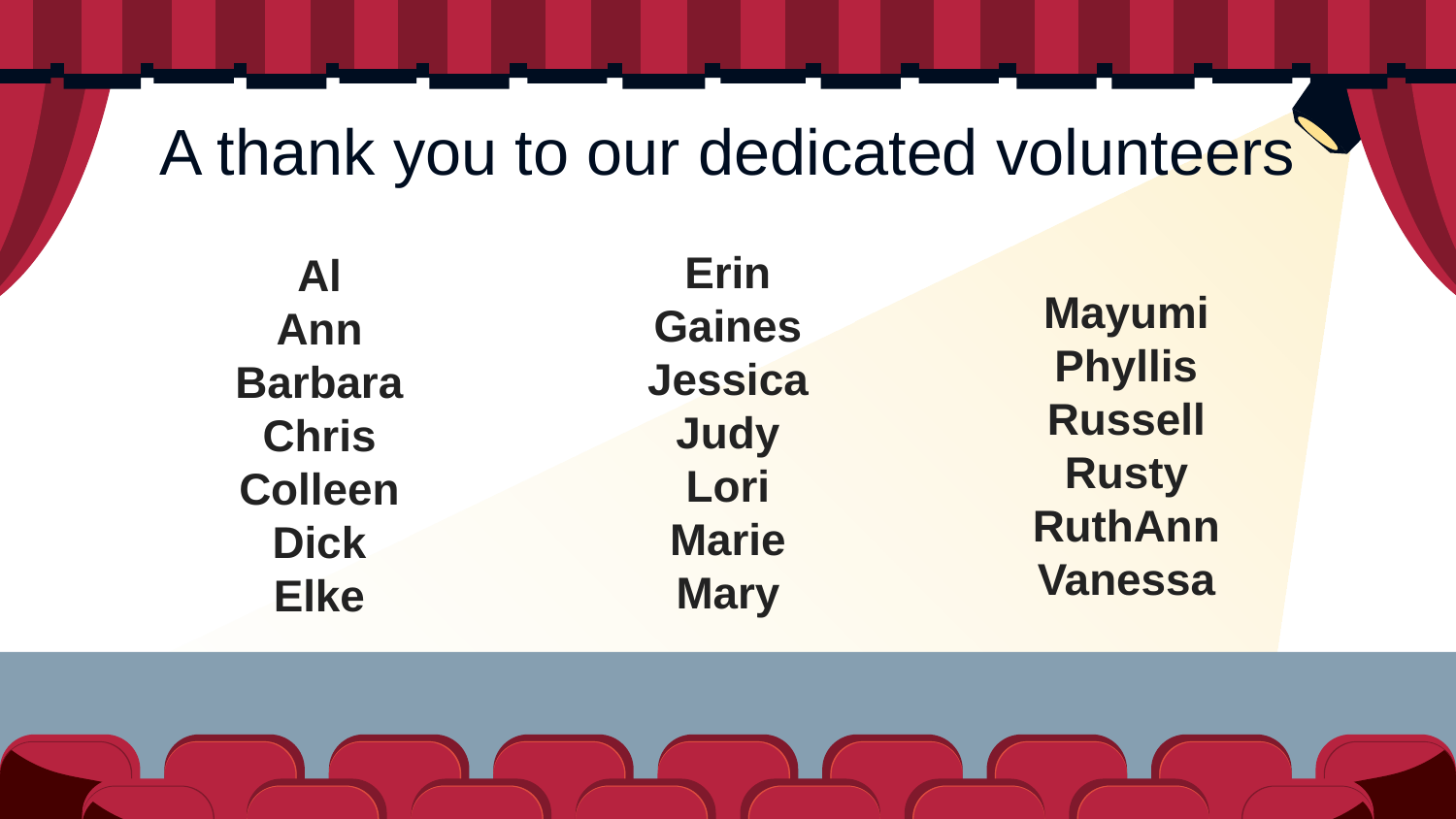

# A thank you to our dedicated volunteers
Erin
Gaines
Jessica
Judy
Lori
Marie
Mary

Mayumi
Phyllis
Russell
Rusty
RuthAnn
Vanessa
Al
Ann
Barbara
Chris
Colleen
Dick
Elke